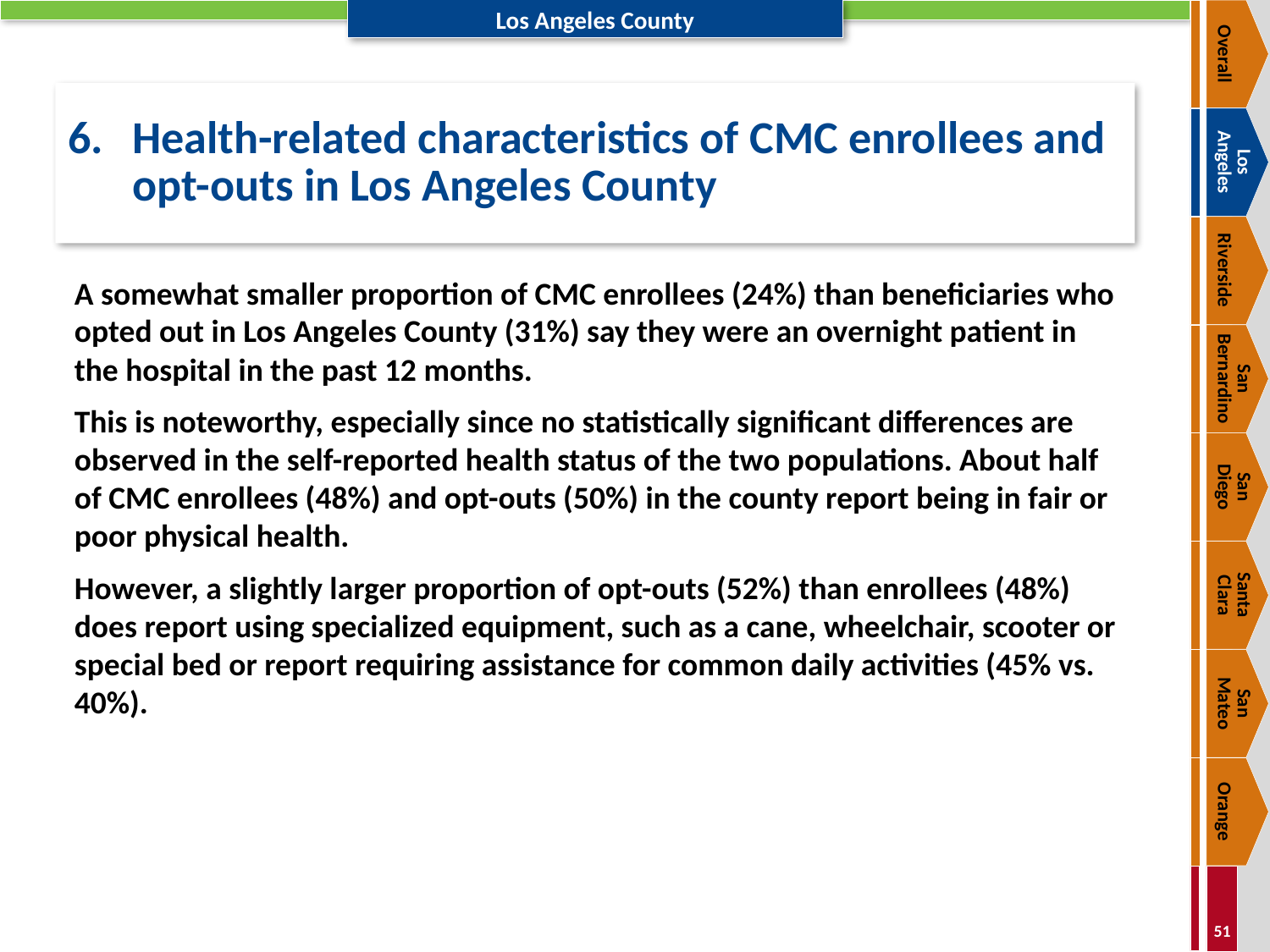

Overall
# 6.	Health-related characteristics of CMC enrollees and opt-outs in Los Angeles County
Los
Angeles
Riverside
A somewhat smaller proportion of CMC enrollees (24%) than beneficiaries who opted out in Los Angeles County (31%) say they were an overnight patient in the hospital in the past 12 months.
This is noteworthy, especially since no statistically significant differences are observed in the self-reported health status of the two populations. About half of CMC enrollees (48%) and opt-outs (50%) in the county report being in fair or poor physical health.
However, a slightly larger proportion of opt-outs (52%) than enrollees (48%) does report using specialized equipment, such as a cane, wheelchair, scooter or special bed or report requiring assistance for common daily activities (45% vs. 40%).
San Bernardino
San
Diego
Santa
Clara
San
Mateo
Orange